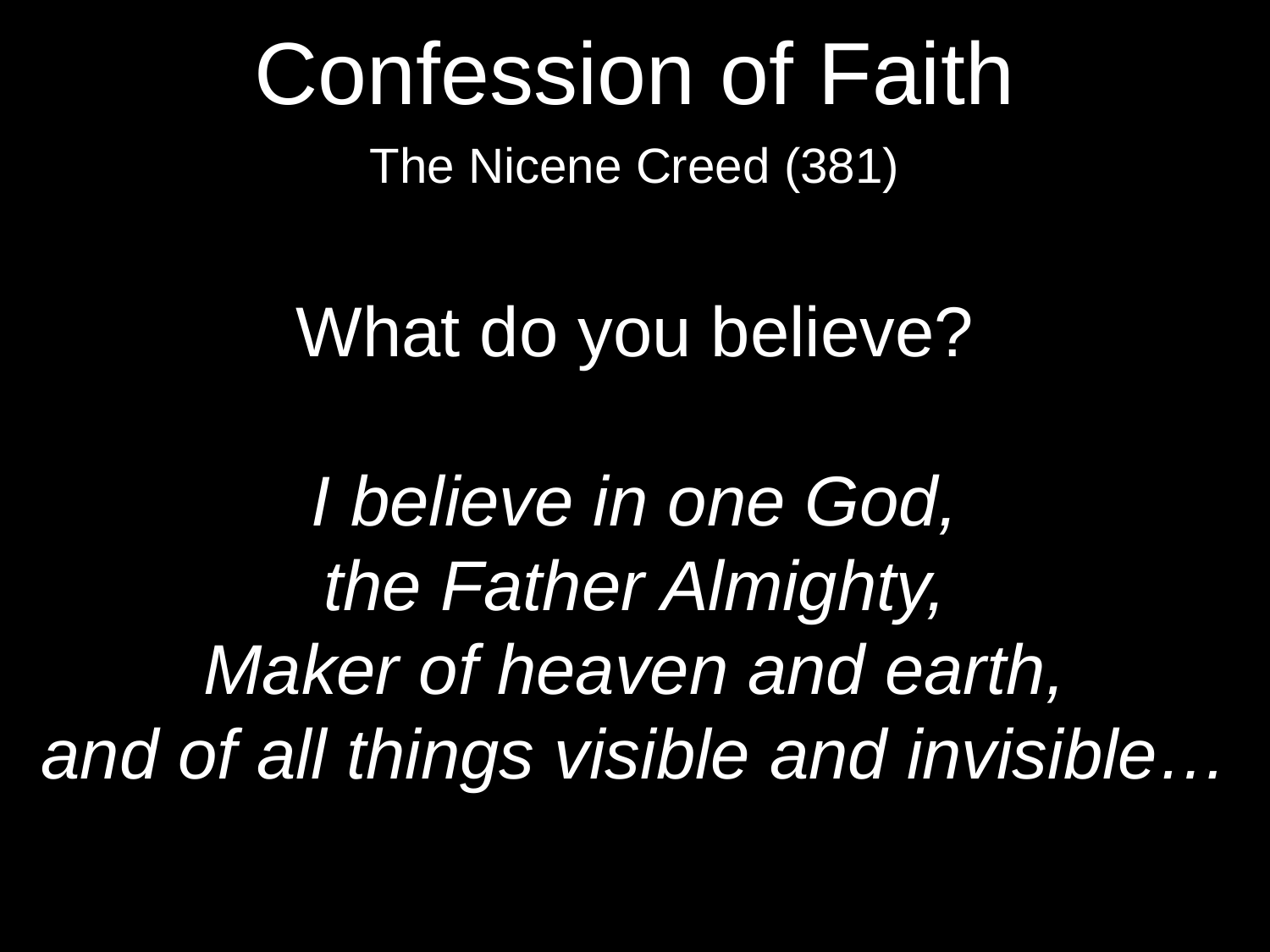

Confession of Faith
The Nicene Creed (381)
What do you believe?
I believe in one God,
the Father Almighty,
Maker of heaven and earth,
and of all things visible and invisible…